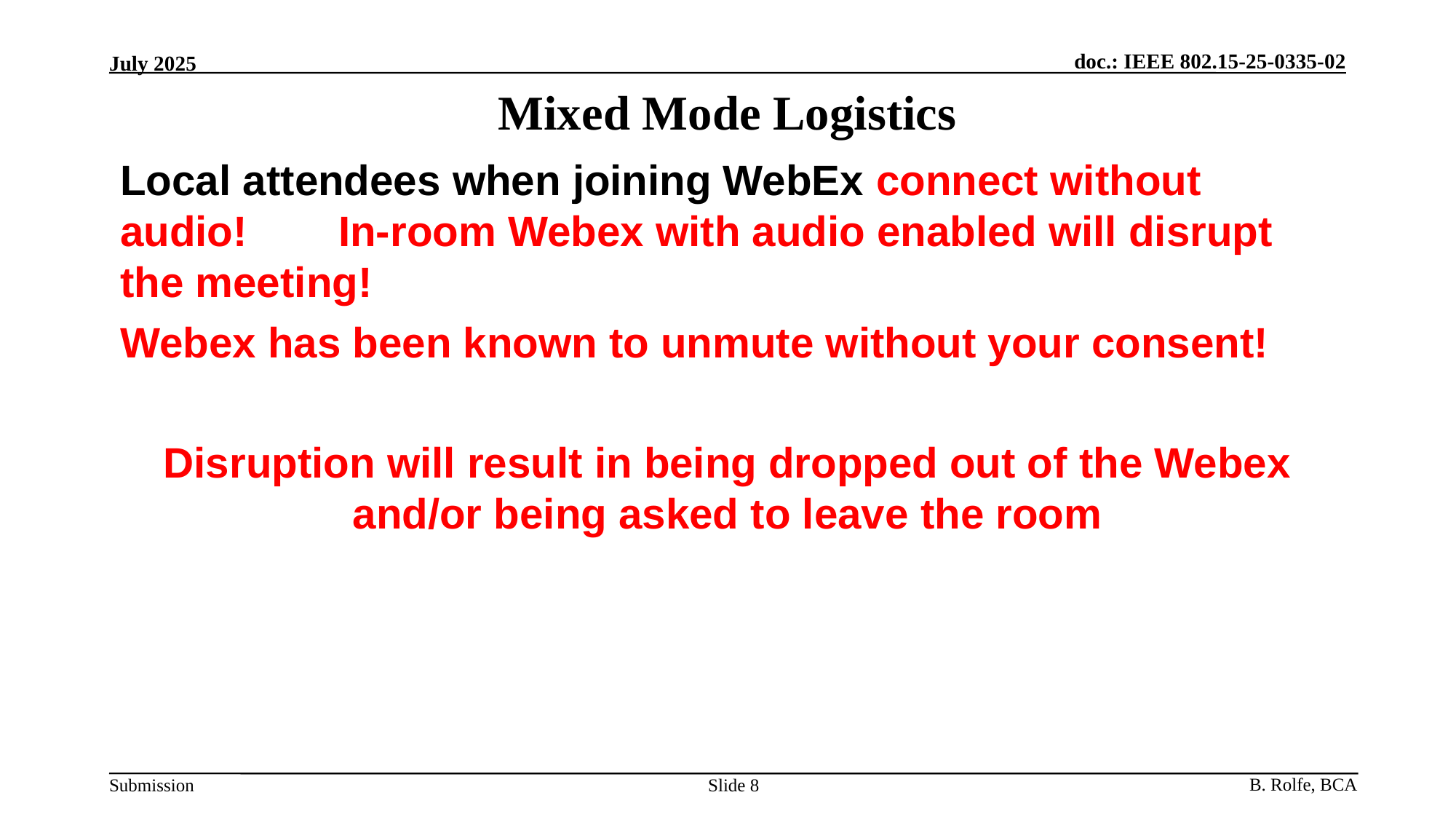

Mixed Mode Logistics
Local attendees when joining WebEx connect without audio! 	In-room Webex with audio enabled will disrupt the meeting!
Webex has been known to unmute without your consent!

Disruption will result in being dropped out of the Webex and/or being asked to leave the room

Slide 8